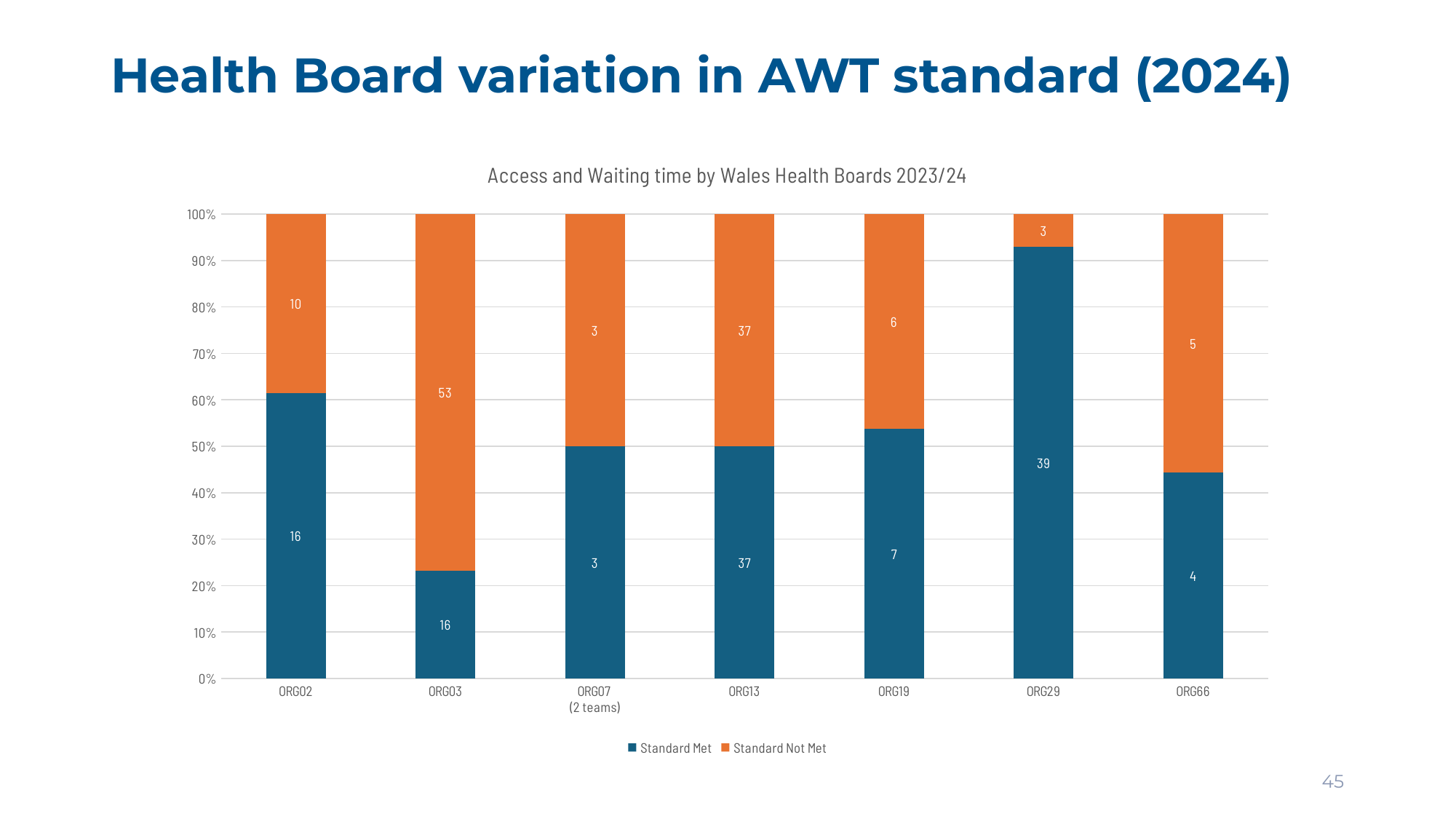

Health Board variation in AWT standard (2024)

### Chart: Access and Waiting time by Wales Health Boards 2023/24

| Category | Standard Met | Standard Not Met |
|---|---|---|
| ORG02 | 0.615 | 0.385 |
| ORG03 | 0.232 | 0.768 |
| ORG07
(2 teams) | 0.5 | 0.5 |
| ORG13 | 0.5 | 0.5 |
| ORG19 | 0.538 | 0.462 |
| ORG29 | 0.929 | 0.071 |
| ORG66 | 0.444 | 0.556 |
45